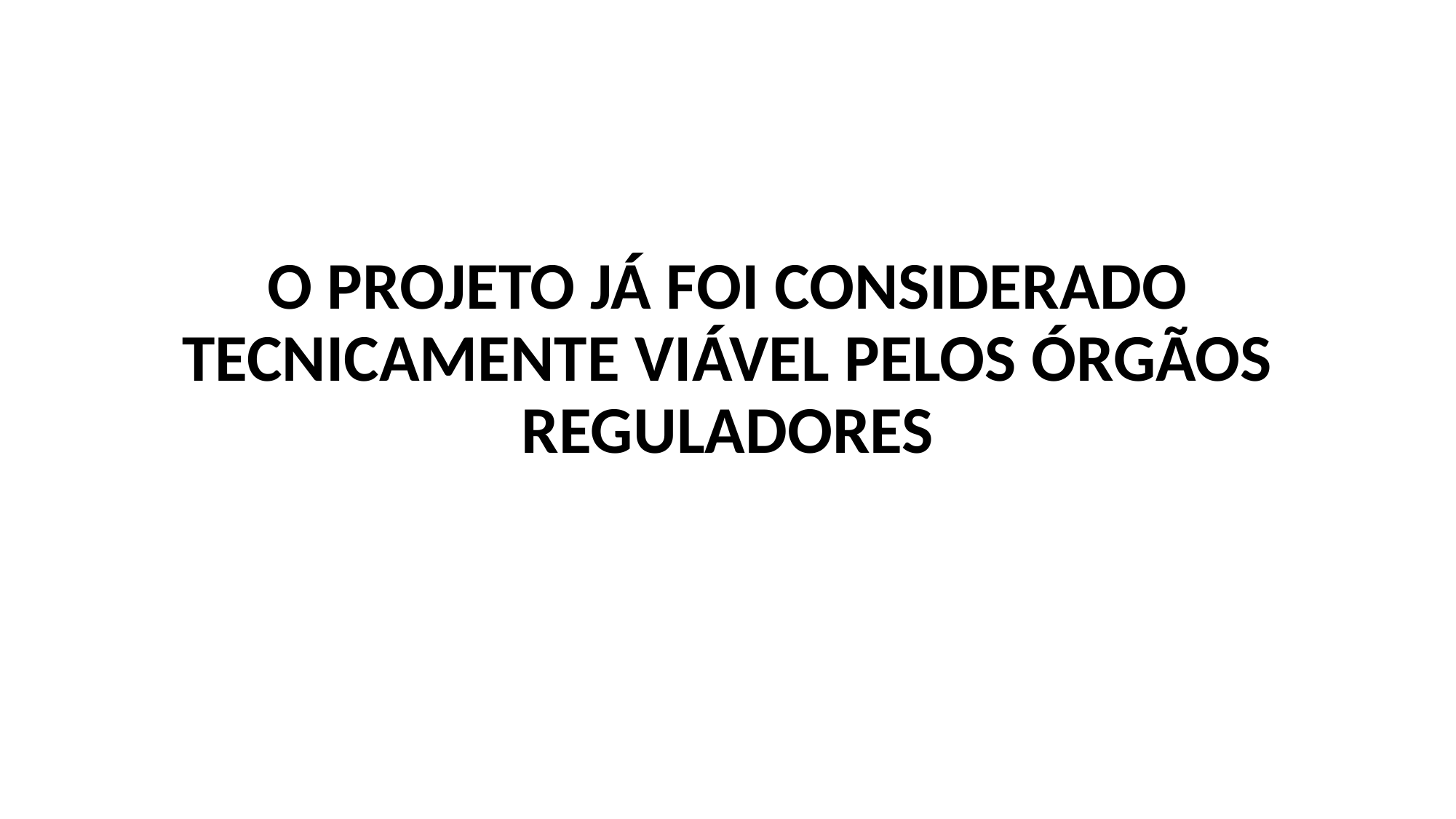

# o projeto já foi considerado tecnicamente viável pelos órgãos reguladores